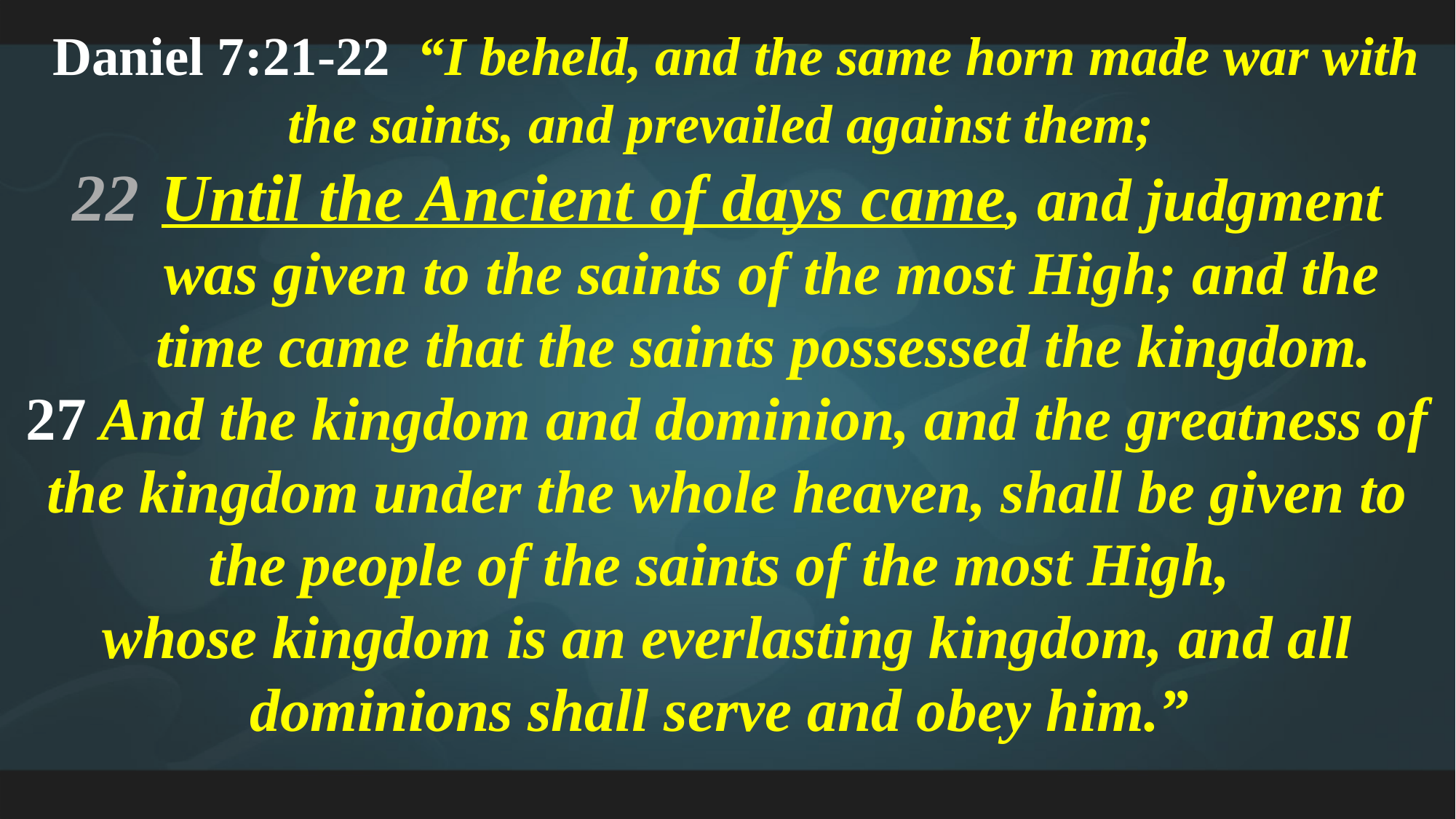

Daniel 7:21-22  “I beheld, and the same horn made war with the saints, and prevailed against them;
Until the Ancient of days came, and judgment was given to the saints of the most High; and the time came that the saints possessed the kingdom.
27 And the kingdom and dominion, and the greatness of the kingdom under the whole heaven, shall be given to the people of the saints of the most High,
whose kingdom is an everlasting kingdom, and all dominions shall serve and obey him.”